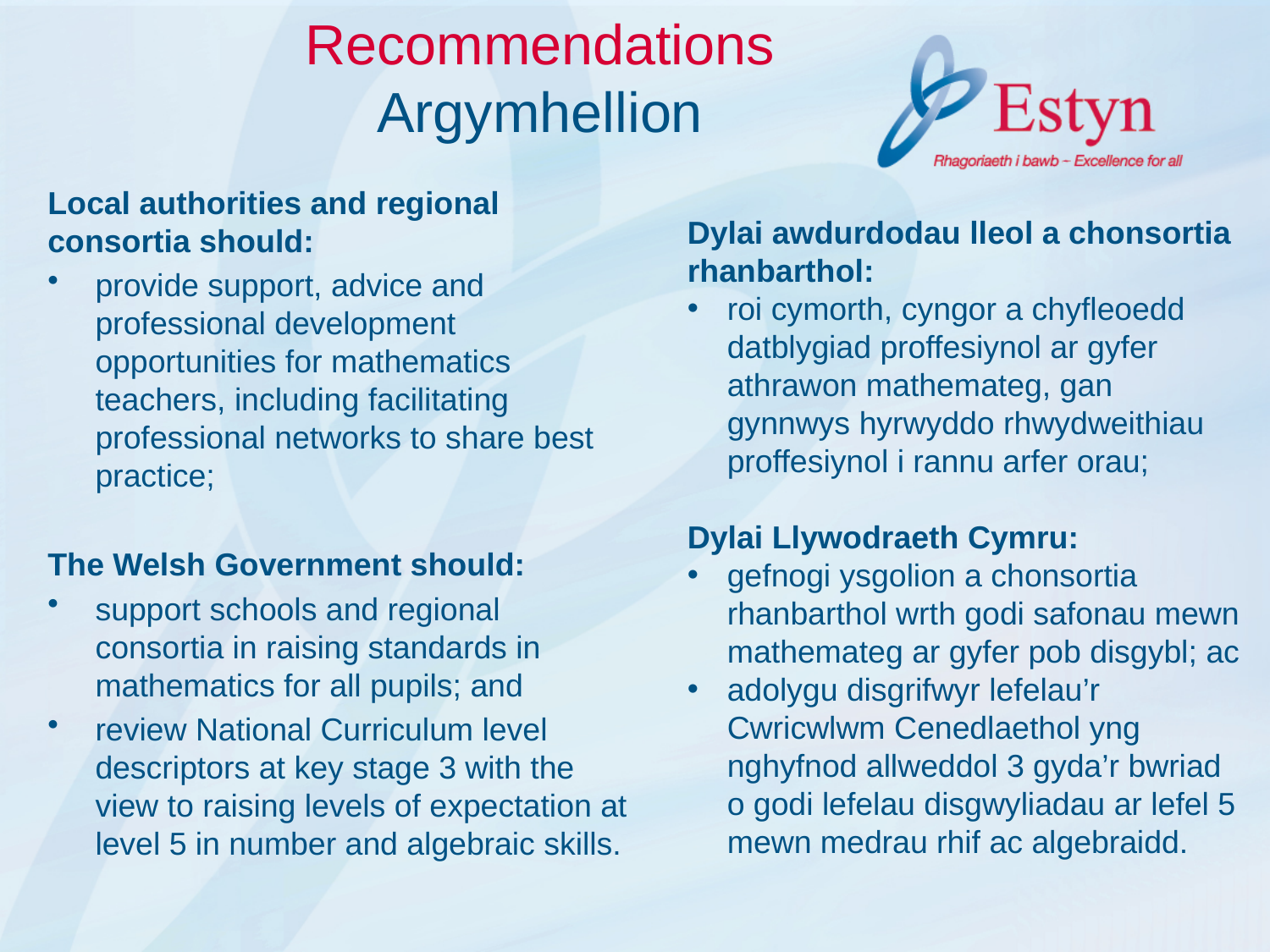

# Recommendations Argymhellion
Local authorities and regional consortia should:
provide support, advice and professional development opportunities for mathematics teachers, including facilitating professional networks to share best practice;

The Welsh Government should:
support schools and regional consortia in raising standards in mathematics for all pupils; and
review National Curriculum level descriptors at key stage 3 with the view to raising levels of expectation at level 5 in number and algebraic skills.

Dylai awdurdodau lleol a chonsortia rhanbarthol:
roi cymorth, cyngor a chyfleoedd datblygiad proffesiynol ar gyfer athrawon mathemateg, gan gynnwys hyrwyddo rhwydweithiau proffesiynol i rannu arfer orau;

Dylai Llywodraeth Cymru:
gefnogi ysgolion a chonsortia   rhanbarthol wrth godi safonau mewn mathemateg ar gyfer pob disgybl; ac
adolygu disgrifwyr lefelau’r Cwricwlwm Cenedlaethol yng nghyfnod allweddol 3 gyda’r bwriad o godi lefelau disgwyliadau ar lefel 5 mewn medrau rhif ac algebraidd.